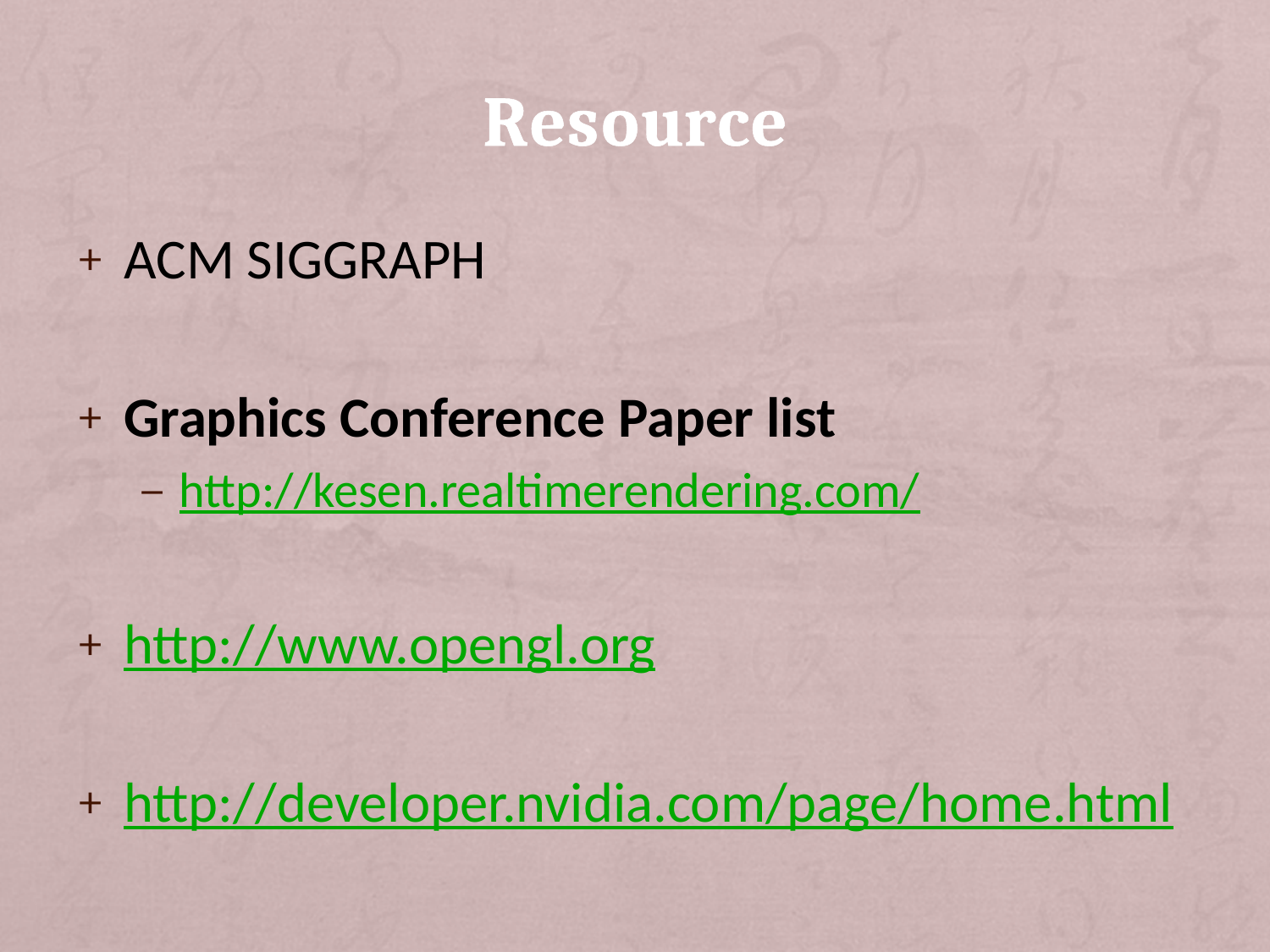

# Resource
ACM SIGGRAPH

Graphics Conference Paper list
http://kesen.realtimerendering.com/

http://www.opengl.org

http://developer.nvidia.com/page/home.html